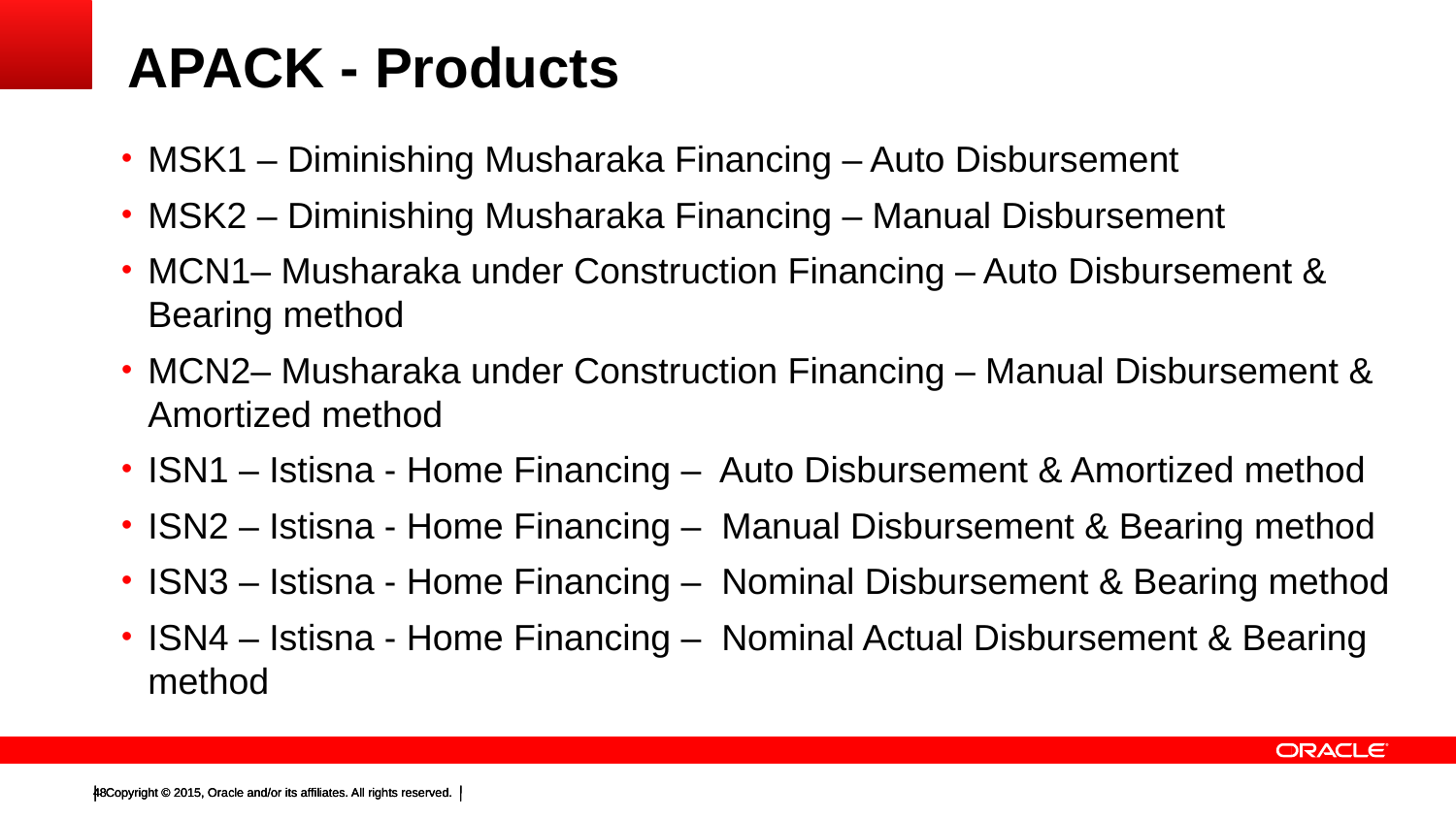

# APACK - Products
MSK1 – Diminishing Musharaka Financing – Auto Disbursement
MSK2 – Diminishing Musharaka Financing – Manual Disbursement
MCN1– Musharaka under Construction Financing – Auto Disbursement & Bearing method
MCN2– Musharaka under Construction Financing – Manual Disbursement & Amortized method
ISN1 – Istisna - Home Financing –  Auto Disbursement & Amortized method
ISN2 – Istisna - Home Financing –  Manual Disbursement & Bearing method
ISN3 – Istisna - Home Financing –  Nominal Disbursement & Bearing method
ISN4 – Istisna - Home Financing –  Nominal Actual Disbursement & Bearing method